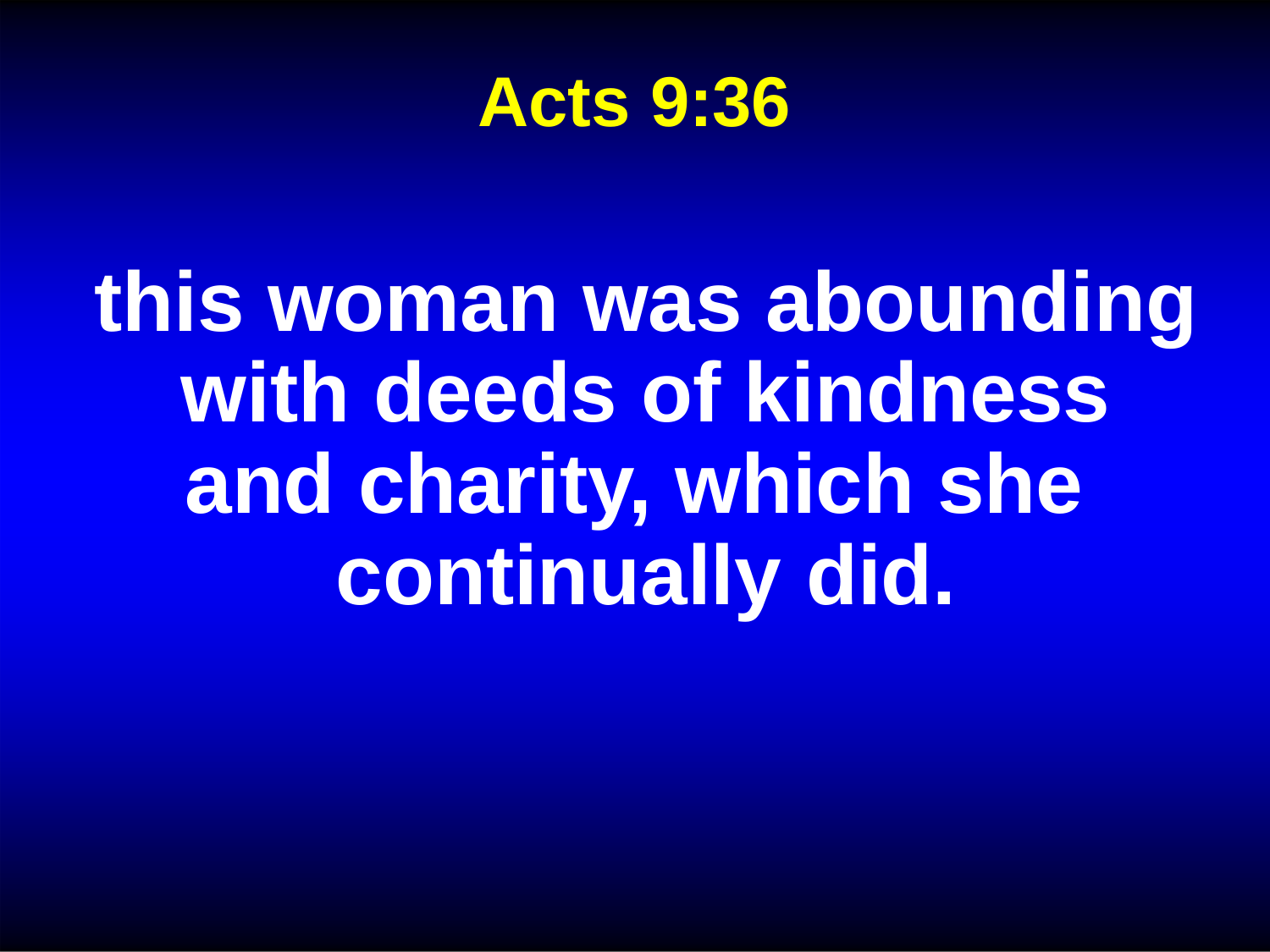

# Acts 9:36
this woman was abounding  with deeds of kindness  and charity, which she  continually did.